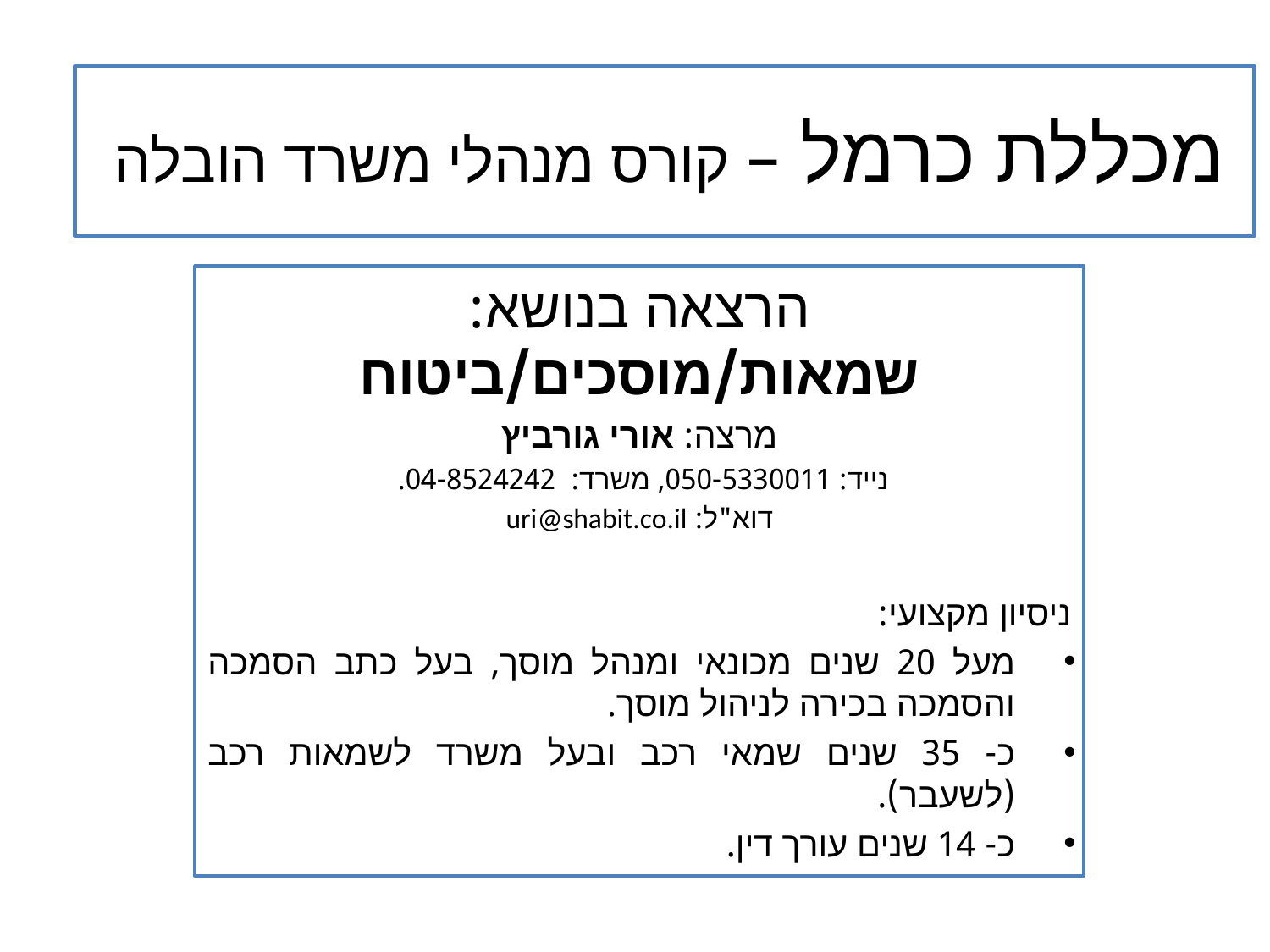

# מכללת כרמל – קורס מנהלי משרד הובלה
הרצאה בנושא: שמאות/מוסכים/ביטוח
מרצה: אורי גורביץ
נייד: 050-5330011, משרד:  04-8524242.
דוא"ל: uri@shabit.co.il

ניסיון מקצועי:
מעל 20 שנים מכונאי ומנהל מוסך, בעל כתב הסמכה והסמכה בכירה לניהול מוסך.
כ- 35 שנים שמאי רכב ובעל משרד לשמאות רכב (לשעבר).
כ- 14 שנים עורך דין.